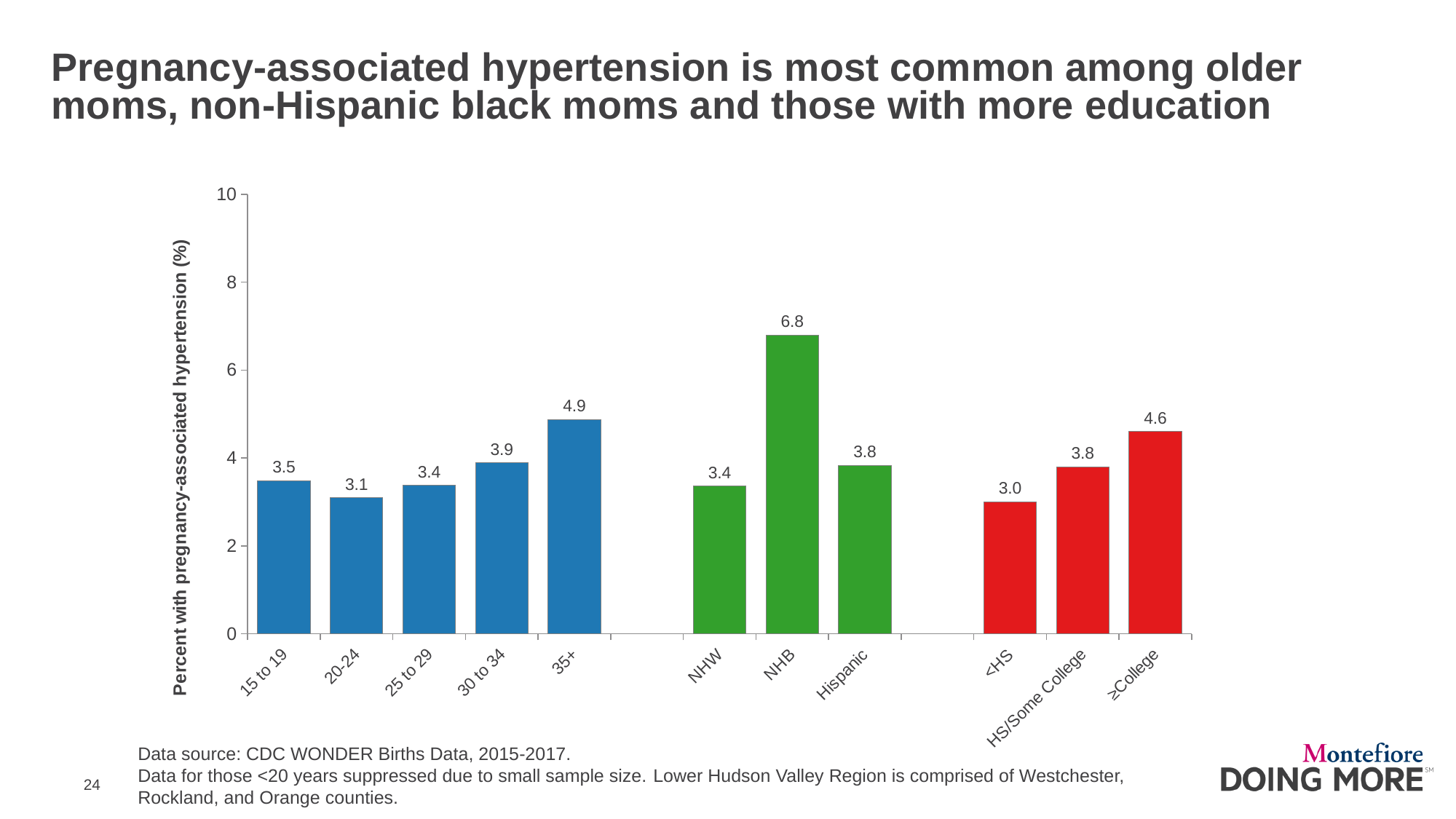

Pregnancy-associated hypertension is most common among older moms, non-Hispanic black moms and those with more education

### Chart

| Category | Column1 |
|---|---|
| 15 to 19 | 3.48314606741573 |
| 20-24 | 3.0906959394649896 |
| 25 to 29 | 3.3719631387880478 |
| 30 to 34 | 3.8882635833418604 |
| 35+ | 4.87264673311185 |
|  | None |
| NHW | 3.3557046979865772 |
| NHB | 6.8 |
| Hispanic | 3.8308965204578946 |
|  | None |
| <HS | 3.0 |
| HS/Some College | 3.8 |
| ≥College | 4.6 |
Data source: CDC WONDER Births Data, 2015-2017.
Data for those <20 years suppressed due to small sample size. Lower Hudson Valley Region is comprised of Westchester, Rockland, and Orange counties.